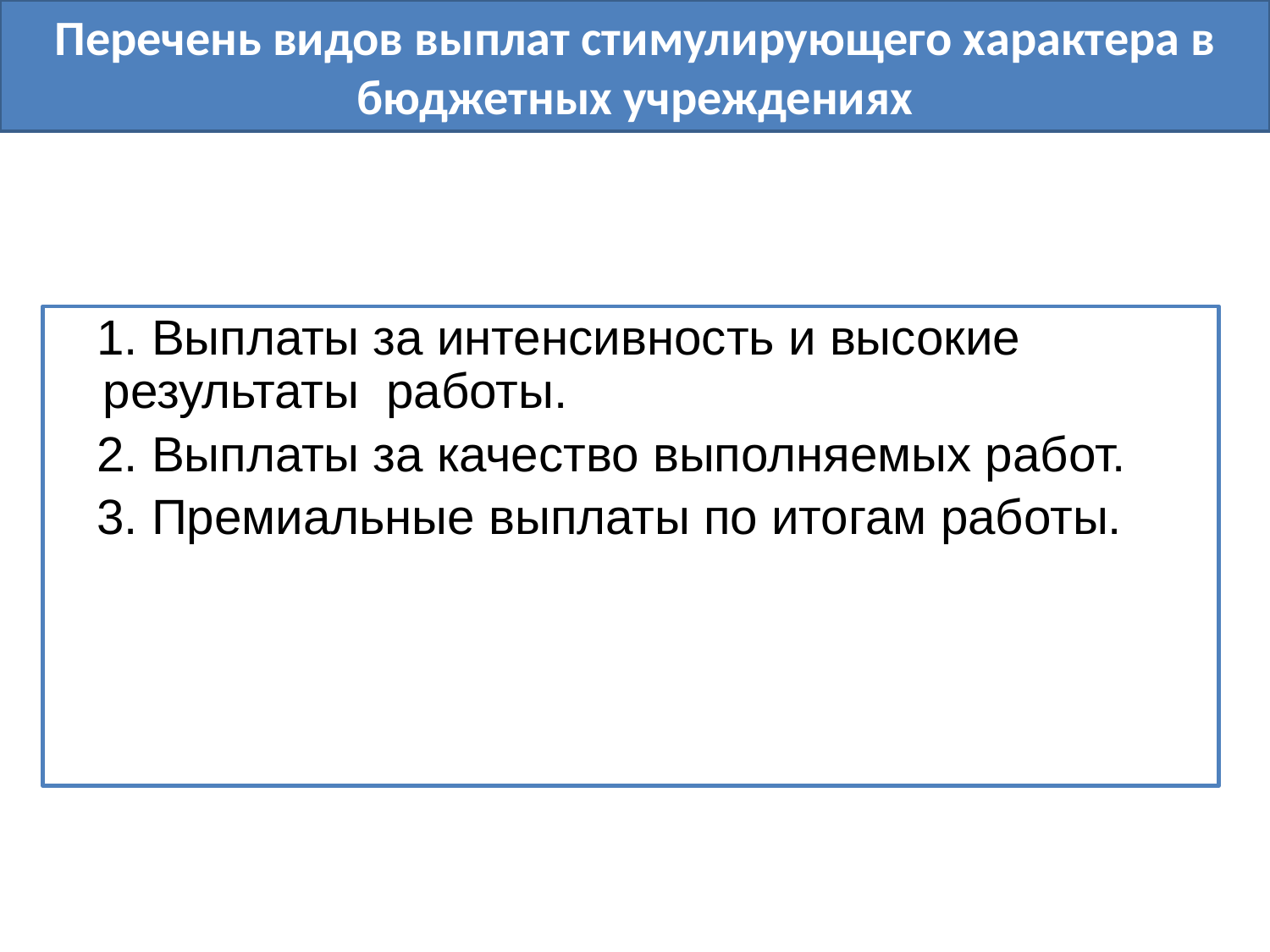

Перечень видов выплат стимулирующего характера в
бюджетных учреждениях
   1. Выплаты за интенсивность и высокие   результаты  работы.
   2. Выплаты за качество выполняемых работ.
   3. Премиальные выплаты по итогам работы.